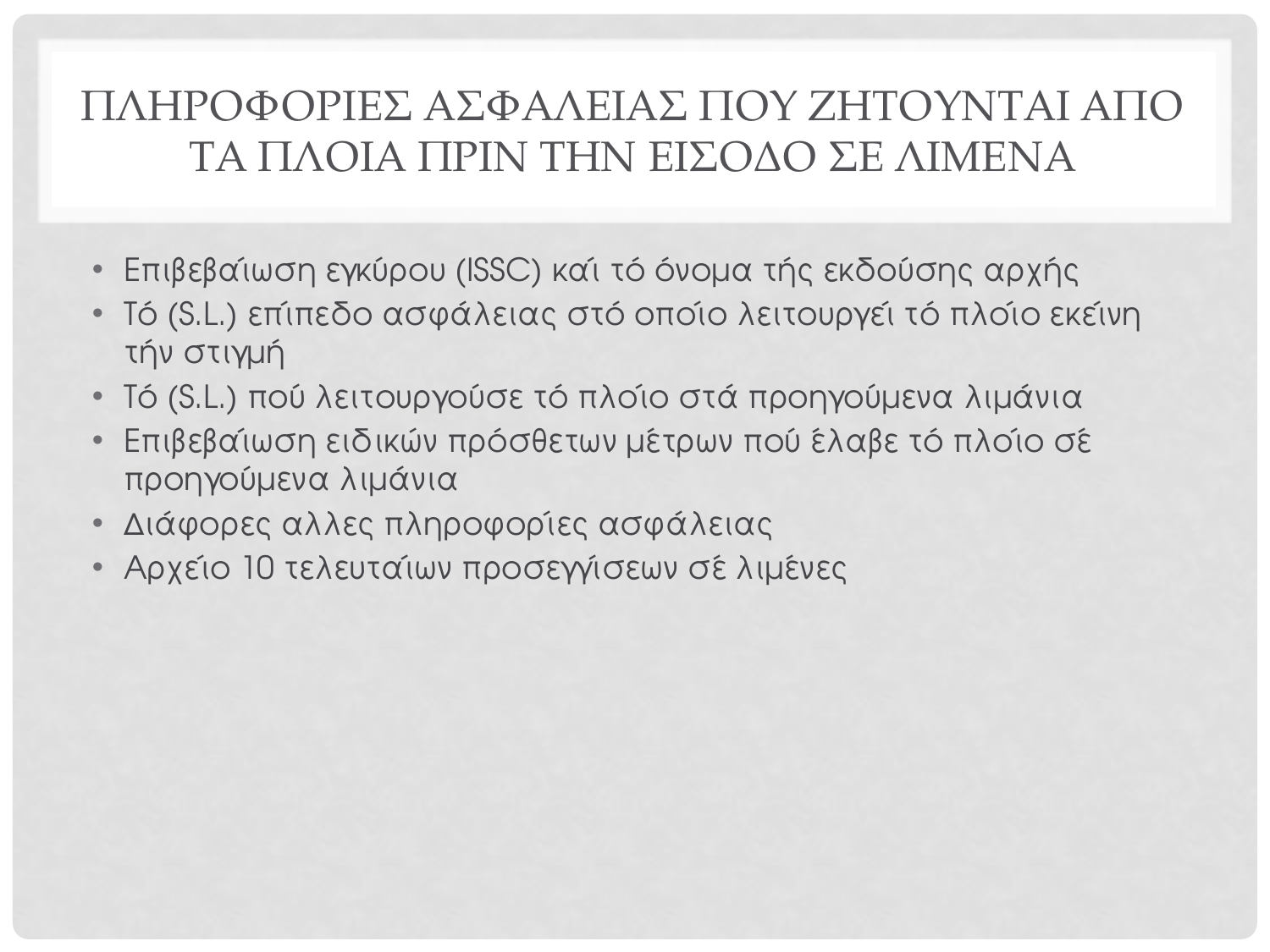

# Πληροφοριεσ ασφαλειασ που ζητουνται απο τα πλοια πριν την εισοδο σε λιμενα
Επιβεβαίωση εγκύρου (ISSC) καί τό όνομα τής εκδούσης αρχής
Τό (S.L.) επίπεδο ασφάλειας στό οποίο λειτουργεί τό πλοίο εκείνη τήν στιγμή
Τό (S.L.) πού λειτουργούσε τό πλοίο στά προηγούμενα λιμάνια
Επιβεβαίωση ειδικών πρόσθετων μέτρων πού έλαβε τό πλοίο σέ προηγούμενα λιμάνια
Διάφορες αλλες πληροφορίες ασφάλειας
Αρχείο 10 τελευταίων προσεγγίσεων σέ λιμένες